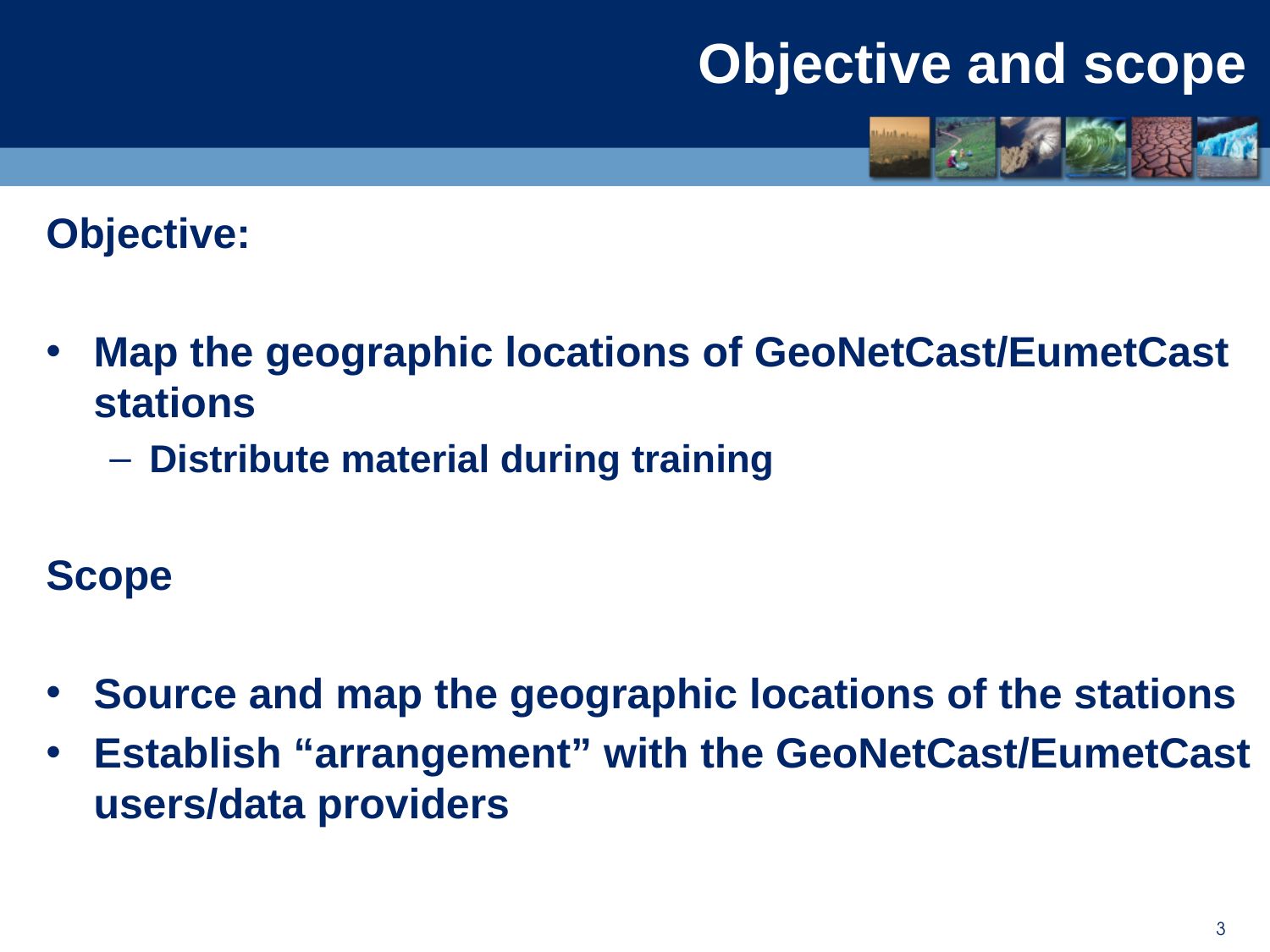

# Objective and scope
Objective:

Map the geographic locations of GeoNetCast/EumetCast stations
Distribute material during training

Scope

Source and map the geographic locations of the stations
Establish “arrangement” with the GeoNetCast/EumetCast users/data providers

3